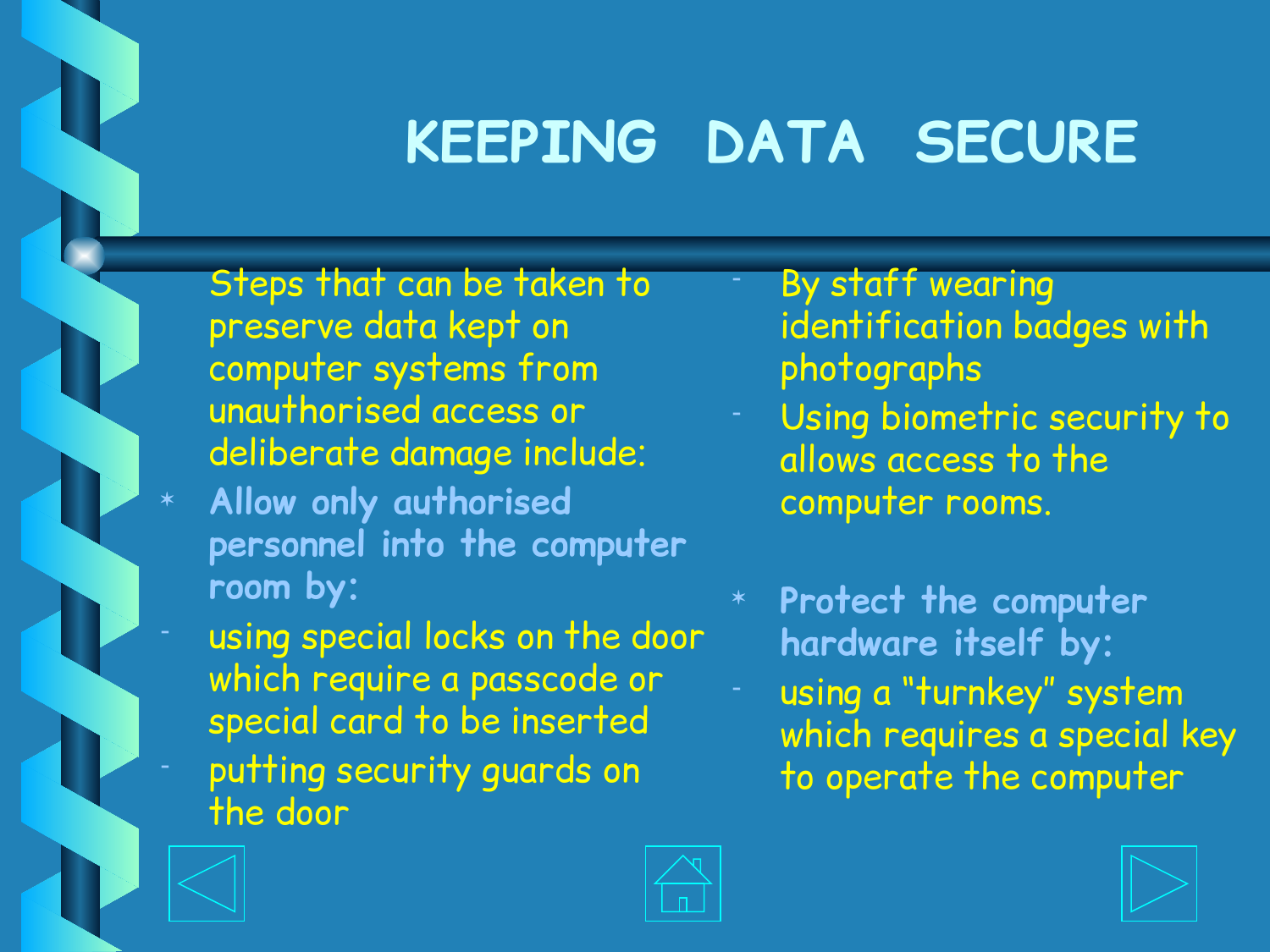

# KEEPING  DATA  SECURE
	Steps that can be taken to preserve data kept on computer systems from unauthorised access or deliberate damage include:
Allow only authorised personnel into the computer room by:
using special locks on the door which require a passcode or special card to be inserted
putting security guards on the door
By staff wearing identification badges with photographs
Using biometric security to allows access to the computer rooms.

Protect the computer hardware itself by:
using a “turnkey” system which requires a special key to operate the computer